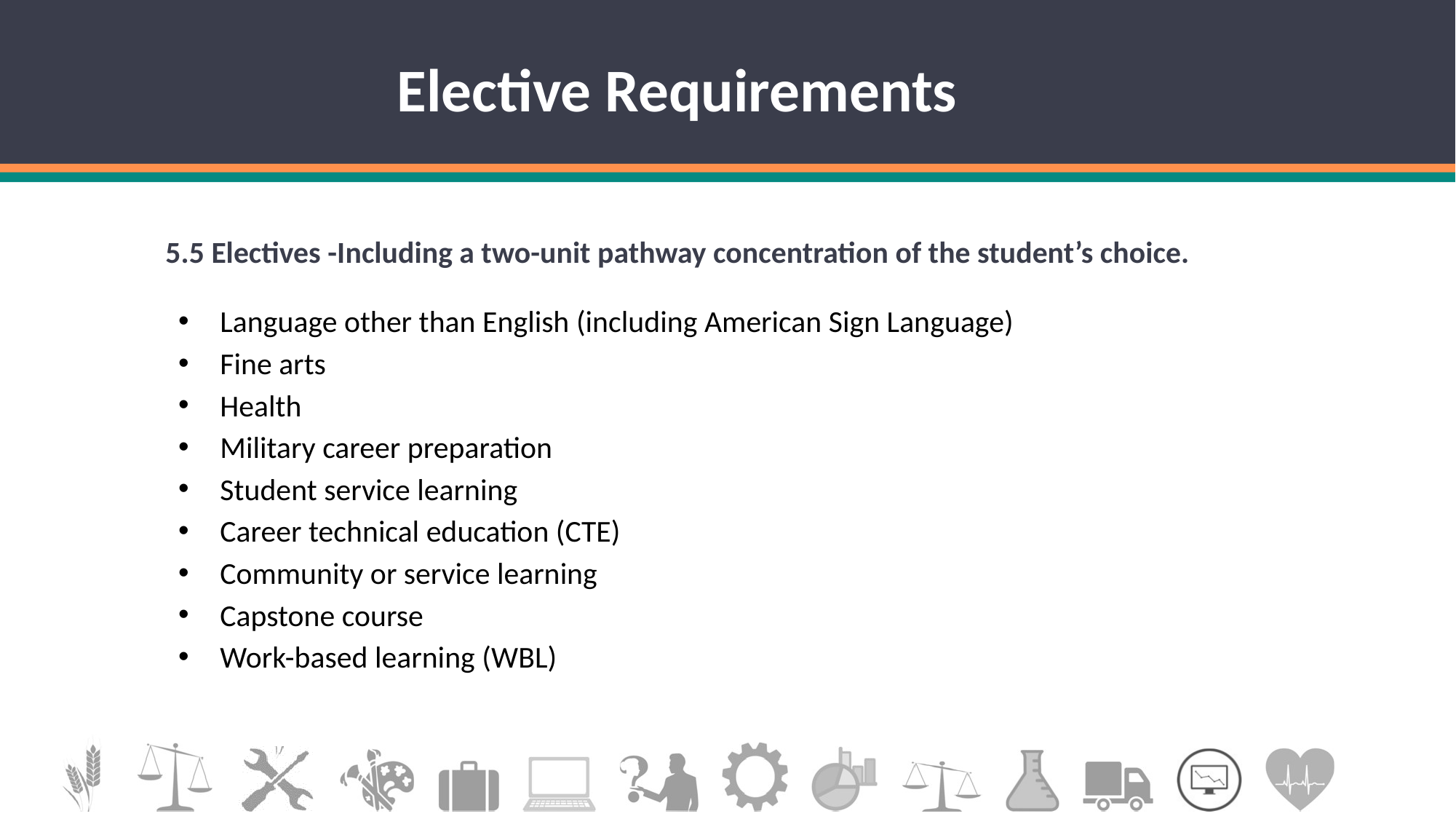

# Elective Requirements

5.5 Electives -Including a two-unit pathway concentration of the student’s choice.
Language other than English (including American Sign Language)
Fine arts
Health
Military career preparation
Student service learning
Career technical education (CTE)
Community or service learning
Capstone course
Work-based learning (WBL)